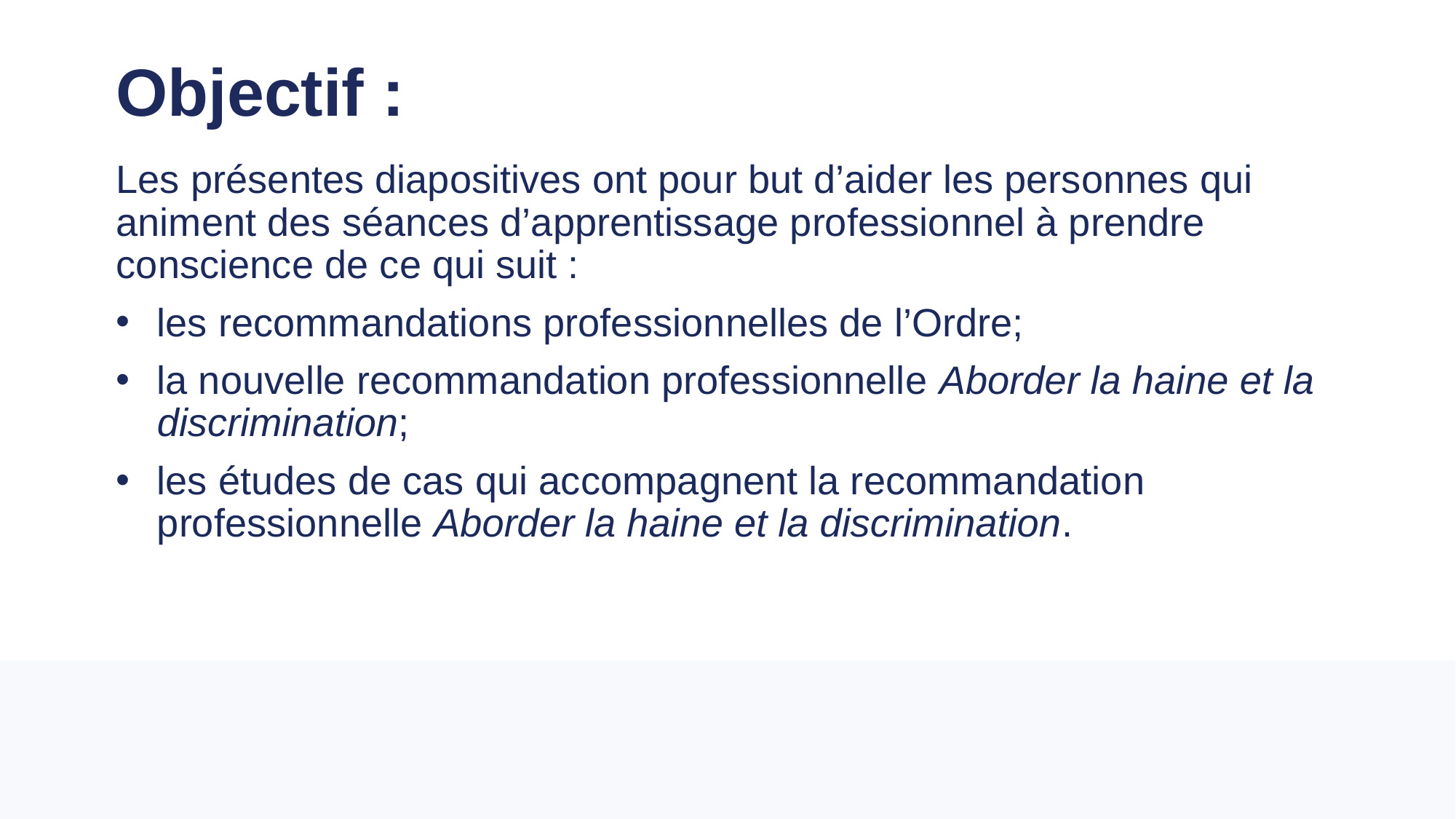

# Objectif :
Les présentes diapositives ont pour but d’aider les personnes qui animent des séances d’apprentissage professionnel à prendre conscience de ce qui suit :
les recommandations professionnelles de l’Ordre;
la nouvelle recommandation professionnelle Aborder la haine et la discrimination;
les études de cas qui accompagnent la recommandation professionnelle Aborder la haine et la discrimination.